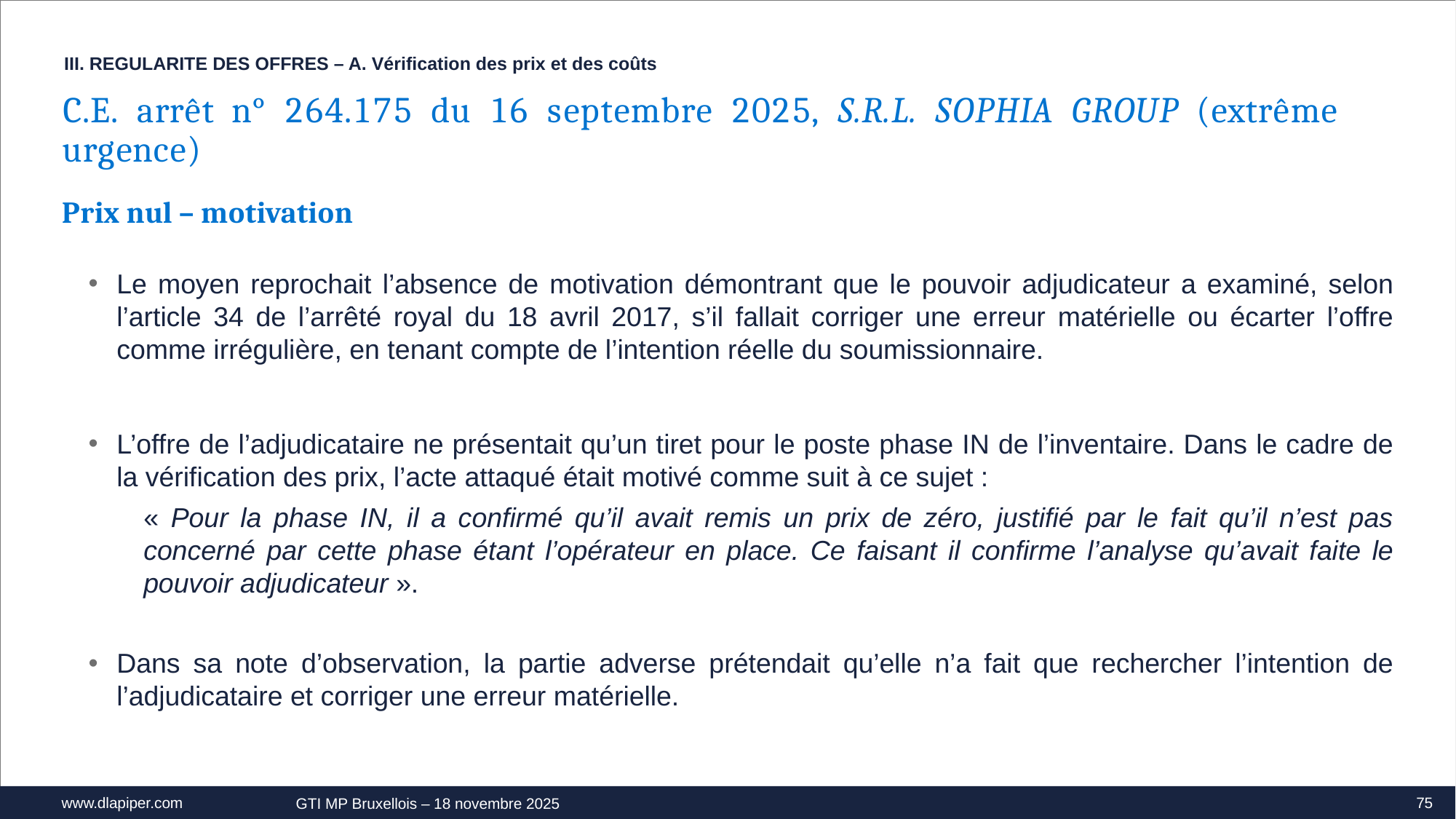

III. REGULARITE DES OFFRES – A. Vérification des prix et des coûts
C.E. arrêt n° 264.175 du 16 septembre 2025, S.R.L. SOPHIA GROUP (extrême urgence)
Prix nul – motivation
Le moyen reprochait l’absence de motivation démontrant que le pouvoir adjudicateur a examiné, selon l’article 34 de l’arrêté royal du 18 avril 2017, s’il fallait corriger une erreur matérielle ou écarter l’offre comme irrégulière, en tenant compte de l’intention réelle du soumissionnaire.

L’offre de l’adjudicataire ne présentait qu’un tiret pour le poste phase IN de l’inventaire. Dans le cadre de la vérification des prix, l’acte attaqué était motivé comme suit à ce sujet :
« Pour la phase IN, il a confirmé qu’il avait remis un prix de zéro, justifié par le fait qu’il n’est pas concerné par cette phase étant l’opérateur en place. Ce faisant il confirme l’analyse qu’avait faite le pouvoir adjudicateur ».

Dans sa note d’observation, la partie adverse prétendait qu’elle n’a fait que rechercher l’intention de l’adjudicataire et corriger une erreur matérielle.
75
GTI MP Bruxellois – 18 novembre 2025